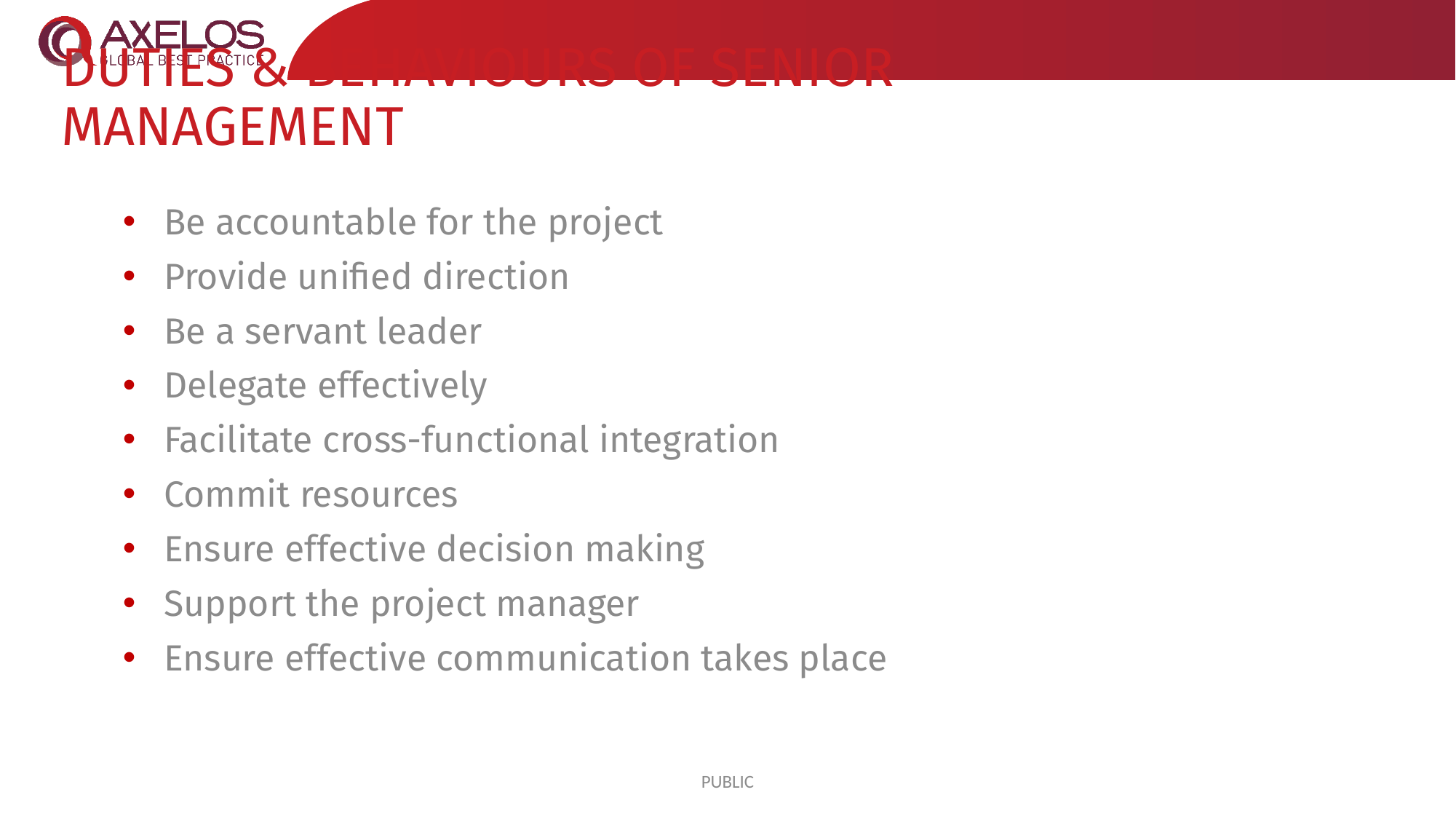

# Duties & behaviours of senior management
Be accountable for the project
Provide unified direction
Be a servant leader
Delegate effectively
Facilitate cross-functional integration
Commit resources
Ensure effective decision making
Support the project manager
Ensure effective communication takes place

PUBLIC